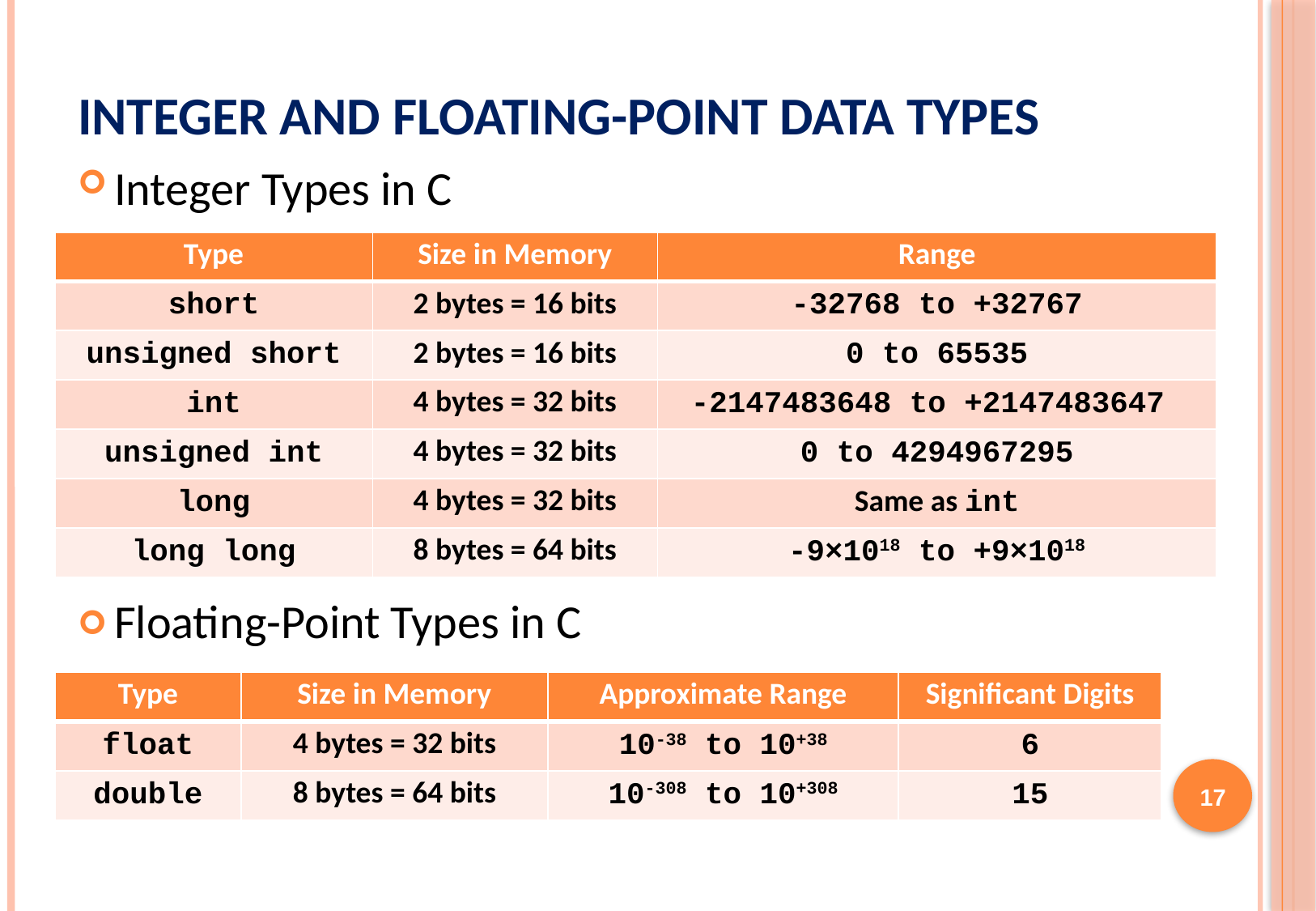

# Integer and Floating-Point Data Types
Integer Types in C
| Type | Size in Memory | Range |
| --- | --- | --- |
| short | 2 bytes = 16 bits | -32768 to +32767 |
| unsigned short | 2 bytes = 16 bits | 0 to 65535 |
| int | 4 bytes = 32 bits | -2147483648 to +2147483647 |
| unsigned int | 4 bytes = 32 bits | 0 to 4294967295 |
| long | 4 bytes = 32 bits | Same as int |
| long long | 8 bytes = 64 bits | -9×1018 to +9×1018 |
Floating-Point Types in C
| Type | Size in Memory | Approximate Range | Significant Digits |
| --- | --- | --- | --- |
| float | 4 bytes = 32 bits | 10-38 to 10+38 | 6 |
| double | 8 bytes = 64 bits | 10-308 to 10+308 | 15 |
17